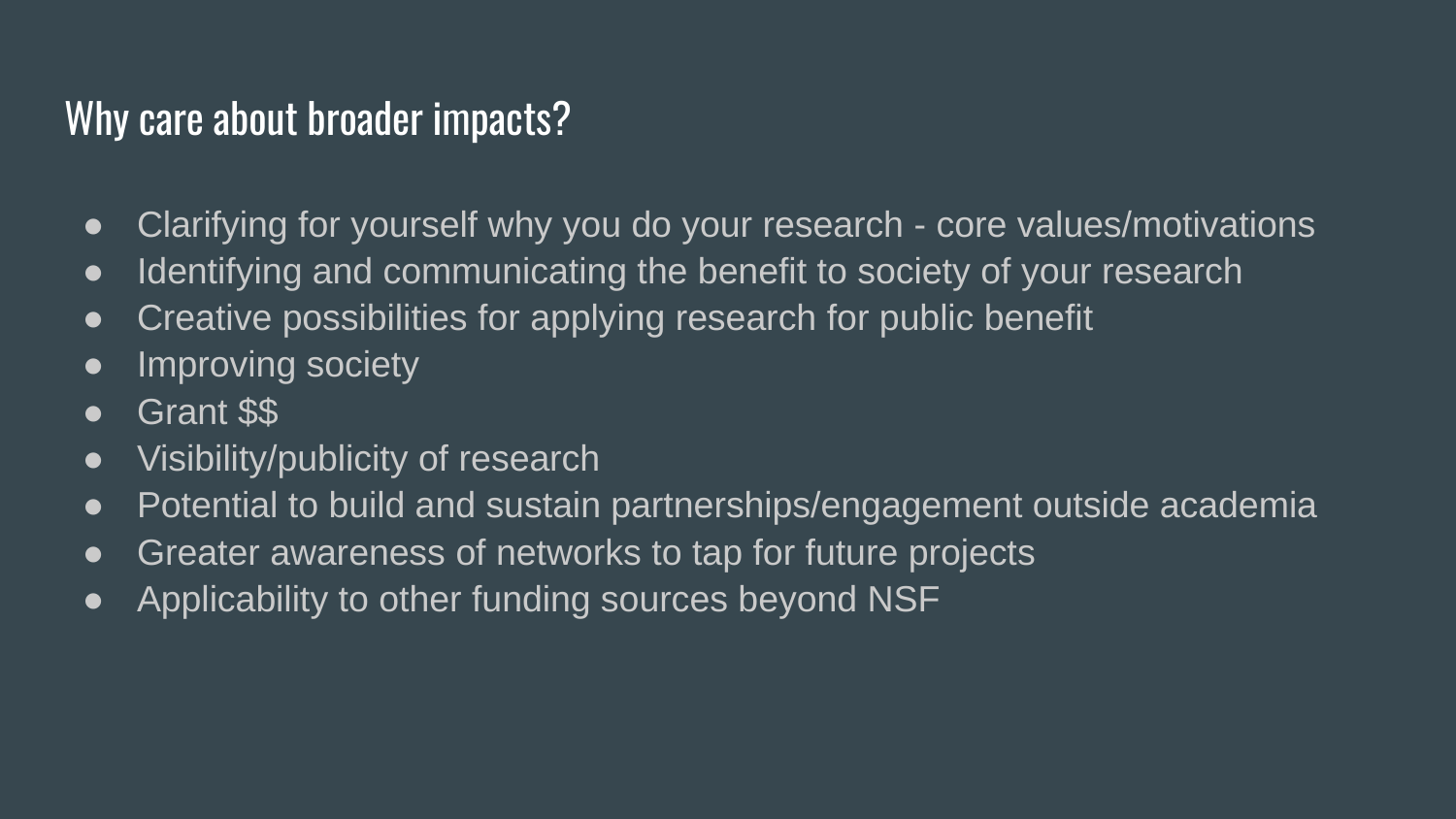

# Why care about broader impacts?
Clarifying for yourself why you do your research - core values/motivations
Identifying and communicating the benefit to society of your research
Creative possibilities for applying research for public benefit
Improving society
Grant $$
Visibility/publicity of research
Potential to build and sustain partnerships/engagement outside academia
Greater awareness of networks to tap for future projects
Applicability to other funding sources beyond NSF